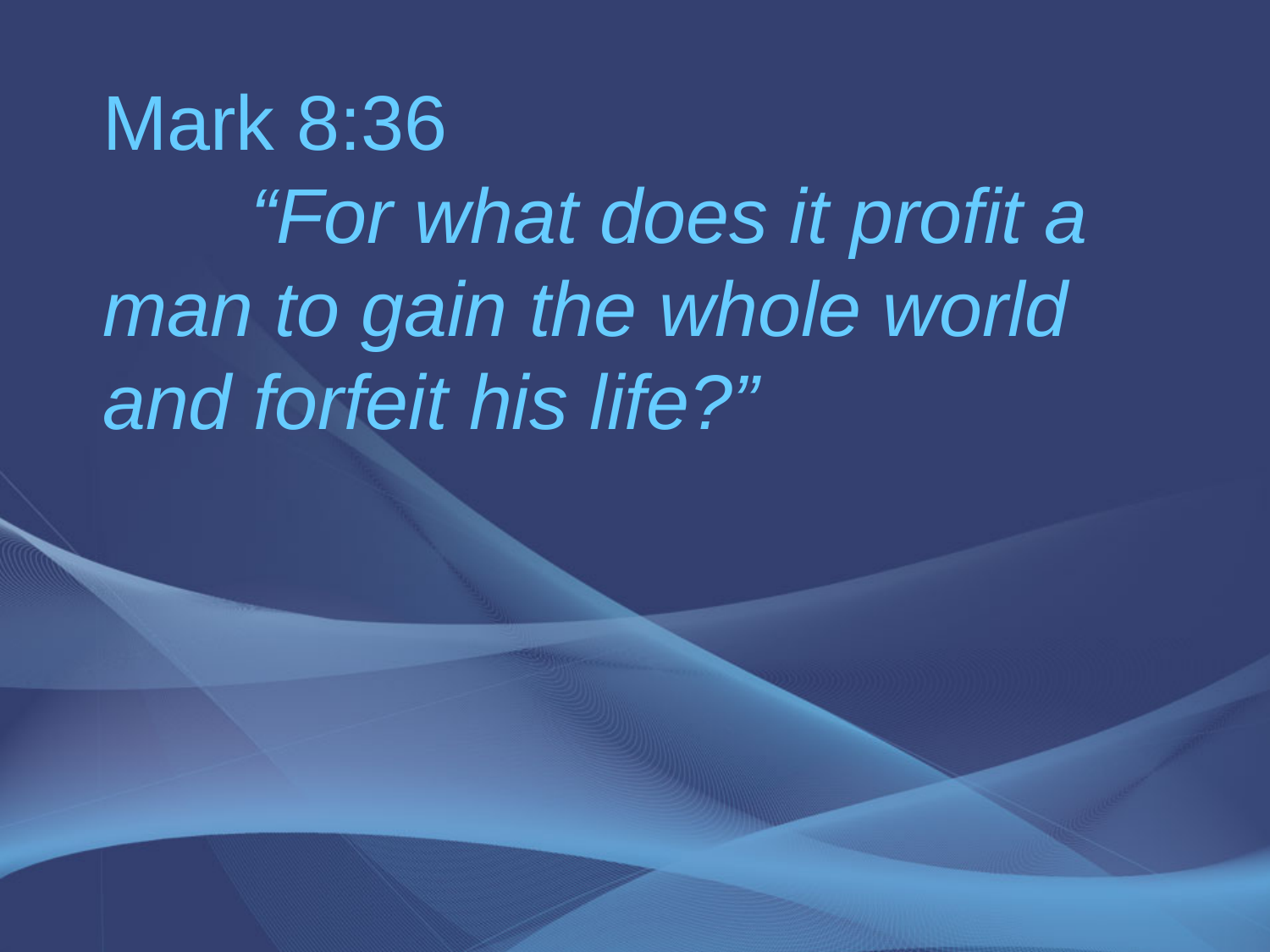

Mark 8:36
	 “For what does it profit a man to gain the whole world and forfeit his life?”